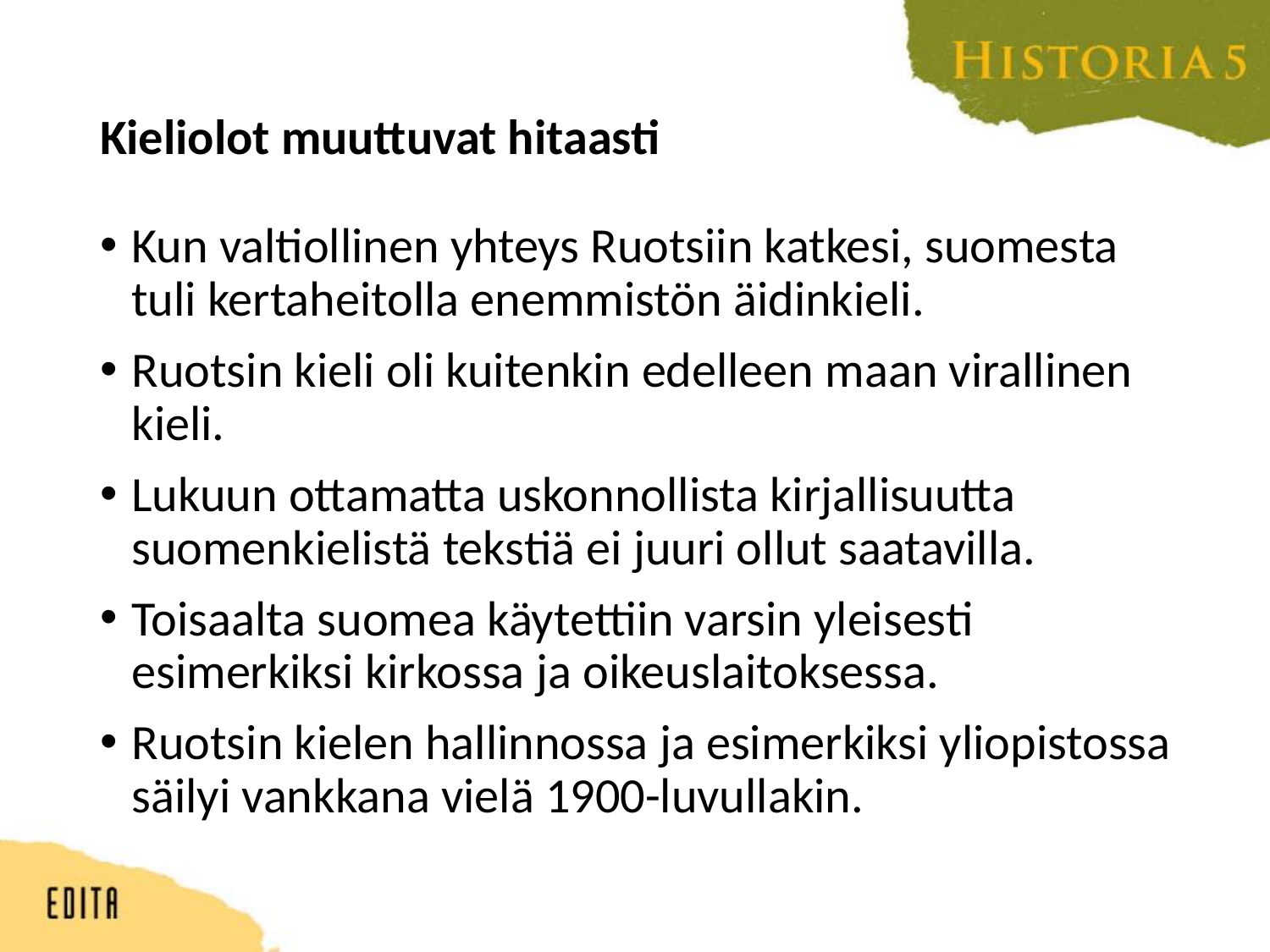

# Kieliolot muuttuvat hitaasti
Kun valtiollinen yhteys Ruotsiin katkesi, suomesta tuli kertaheitolla enemmistön äidinkieli.
Ruotsin kieli oli kuitenkin edelleen maan virallinen kieli.
Lukuun ottamatta uskonnollista kirjallisuutta suomenkielistä tekstiä ei juuri ollut saatavilla.
Toisaalta suomea käytettiin varsin yleisesti esimerkiksi kirkossa ja oikeuslaitoksessa.
Ruotsin kielen hallinnossa ja esimerkiksi yliopistossa säilyi vankkana vielä 1900-luvullakin.